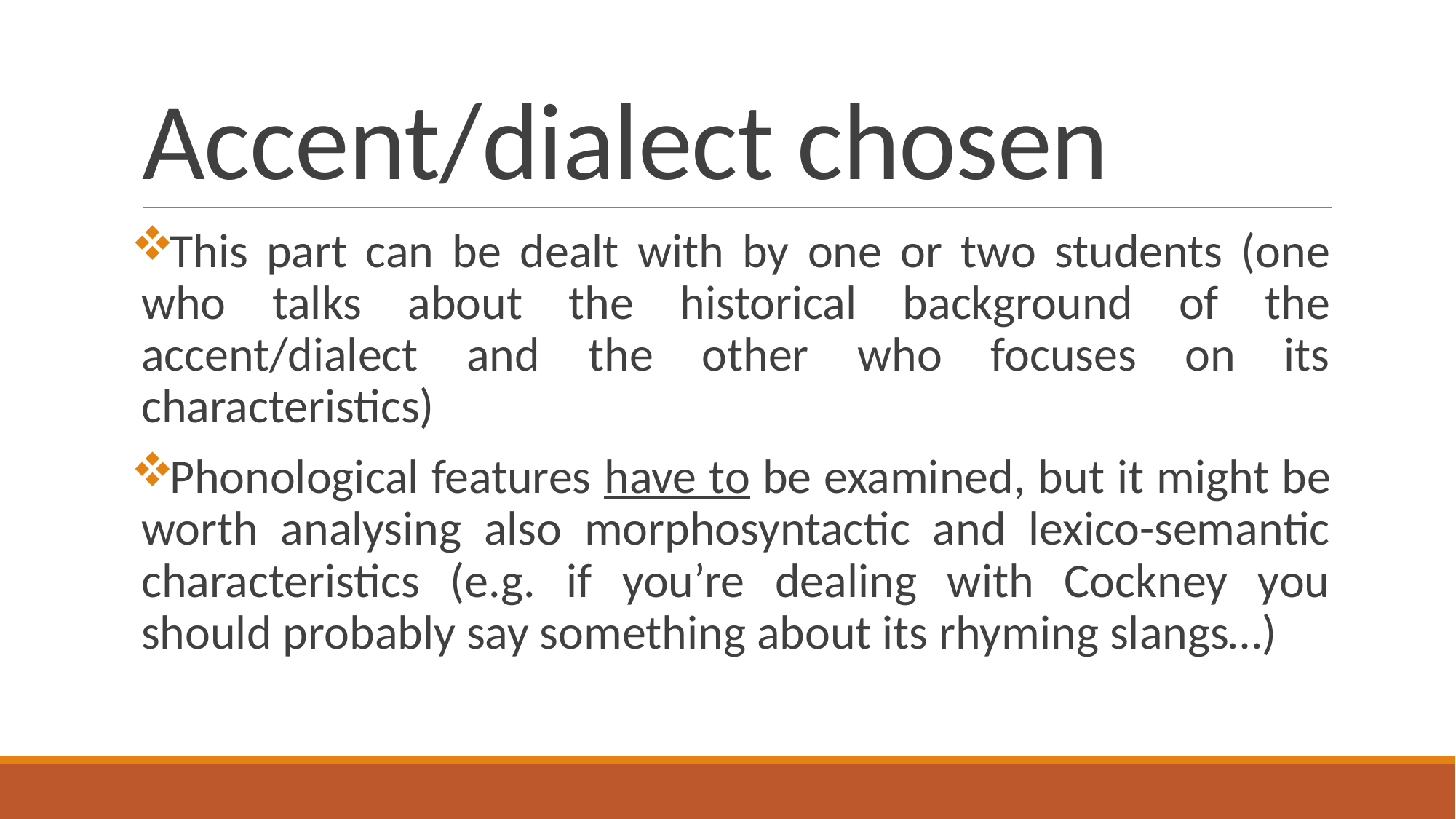

# Accent/dialect chosen
This part can be dealt with by one or two students (one who talks about the historical background of the accent/dialect and the other who focuses on its characteristics)
Phonological features have to be examined, but it might be worth analysing also morphosyntactic and lexico-semantic characteristics (e.g. if you’re dealing with Cockney you should probably say something about its rhyming slangs…)